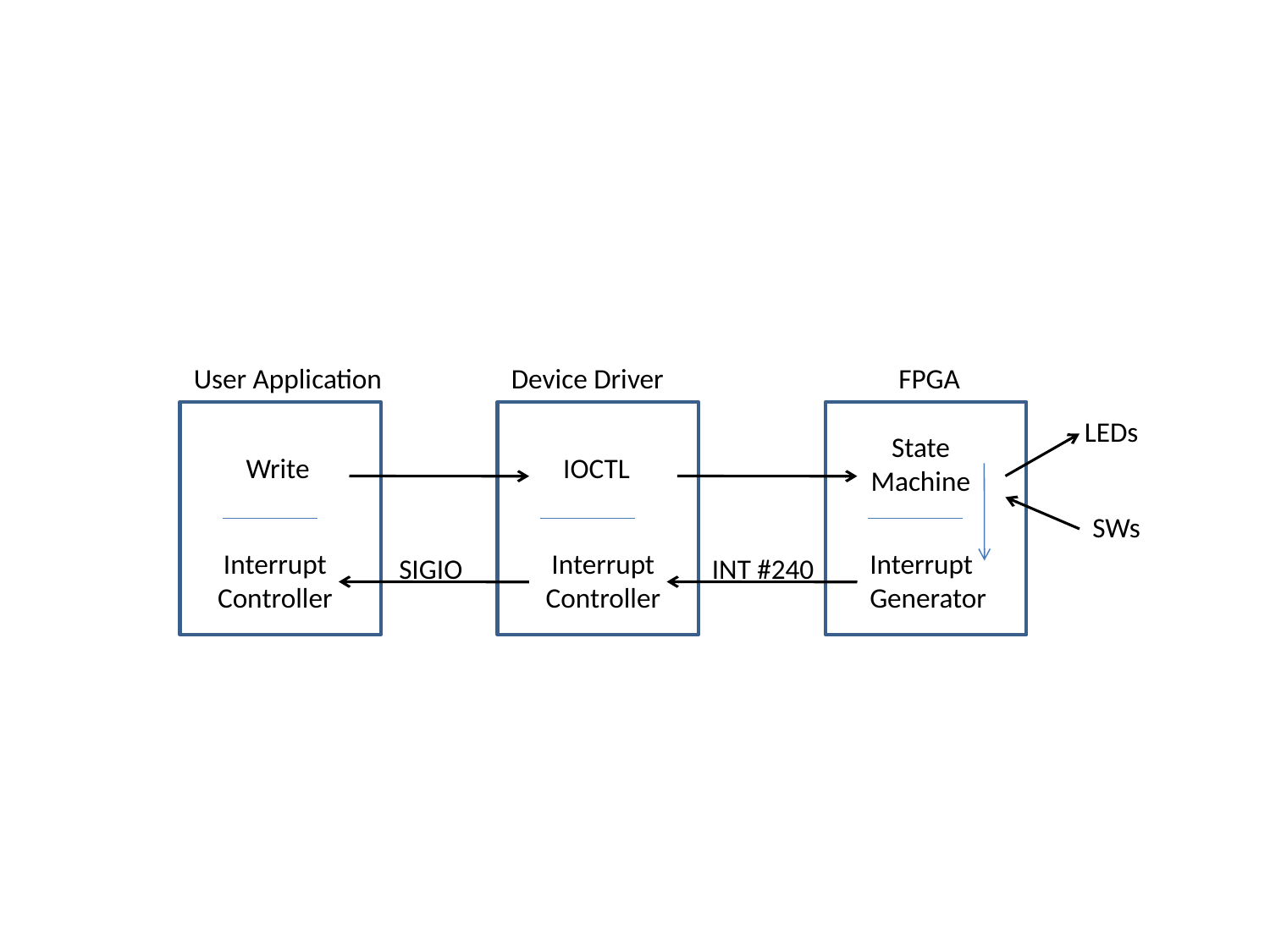

User Application
Device Driver
FPGA

LEDs
State Machine
Write
IOCTL
SWs
Interrupt Controller
Interrupt Controller
Interrupt Generator
SIGIO
INT #240